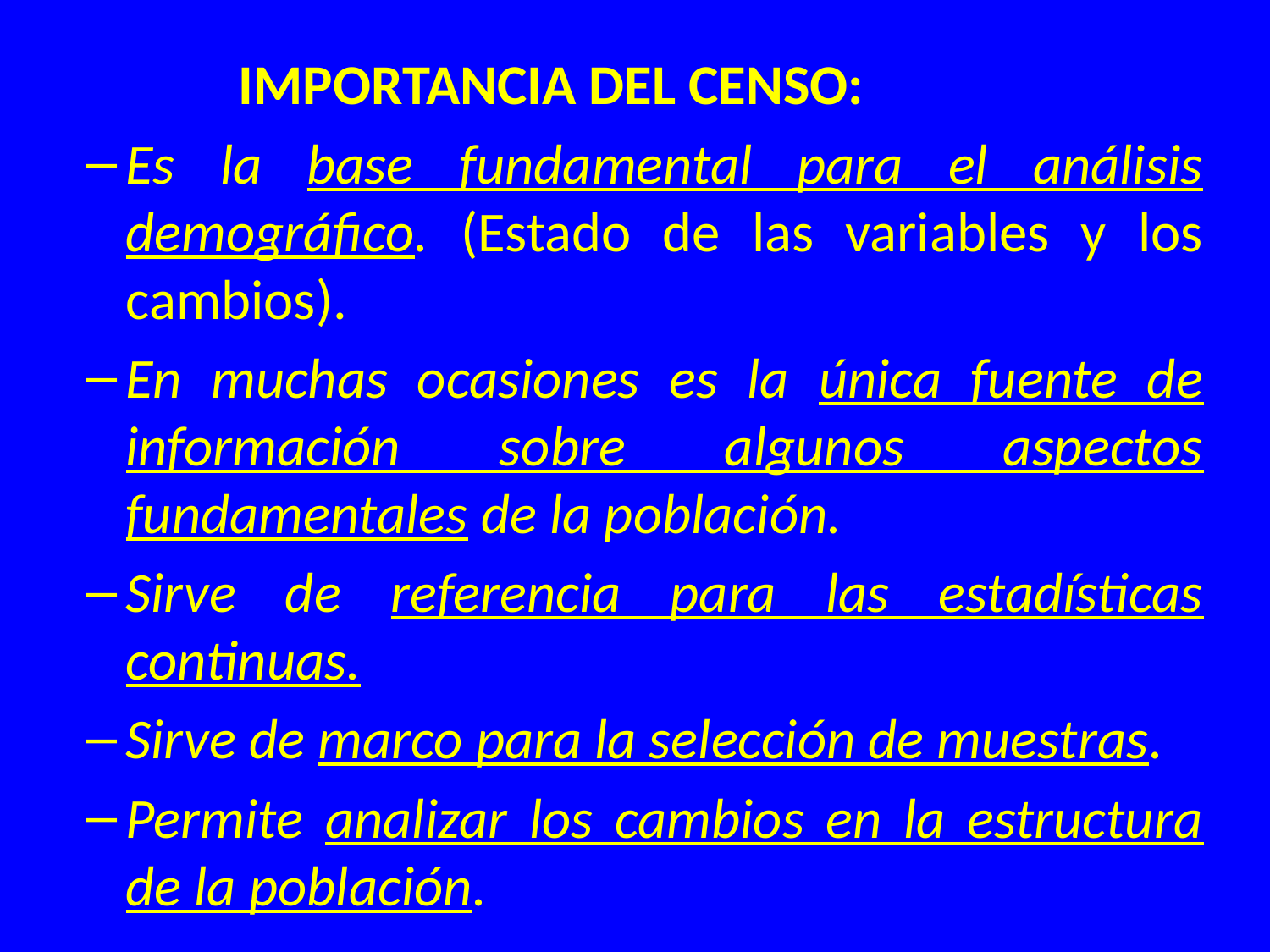

IMPORTANCIA DEL CENSO:
Es la base fundamental para el análisis demográfico. (Estado de las variables y los cambios).
En muchas ocasiones es la única fuente de información sobre algunos aspectos fundamentales de la población.
Sirve de referencia para las estadísticas continuas.
Sirve de marco para la selección de muestras.
Permite analizar los cambios en la estructura de la población.